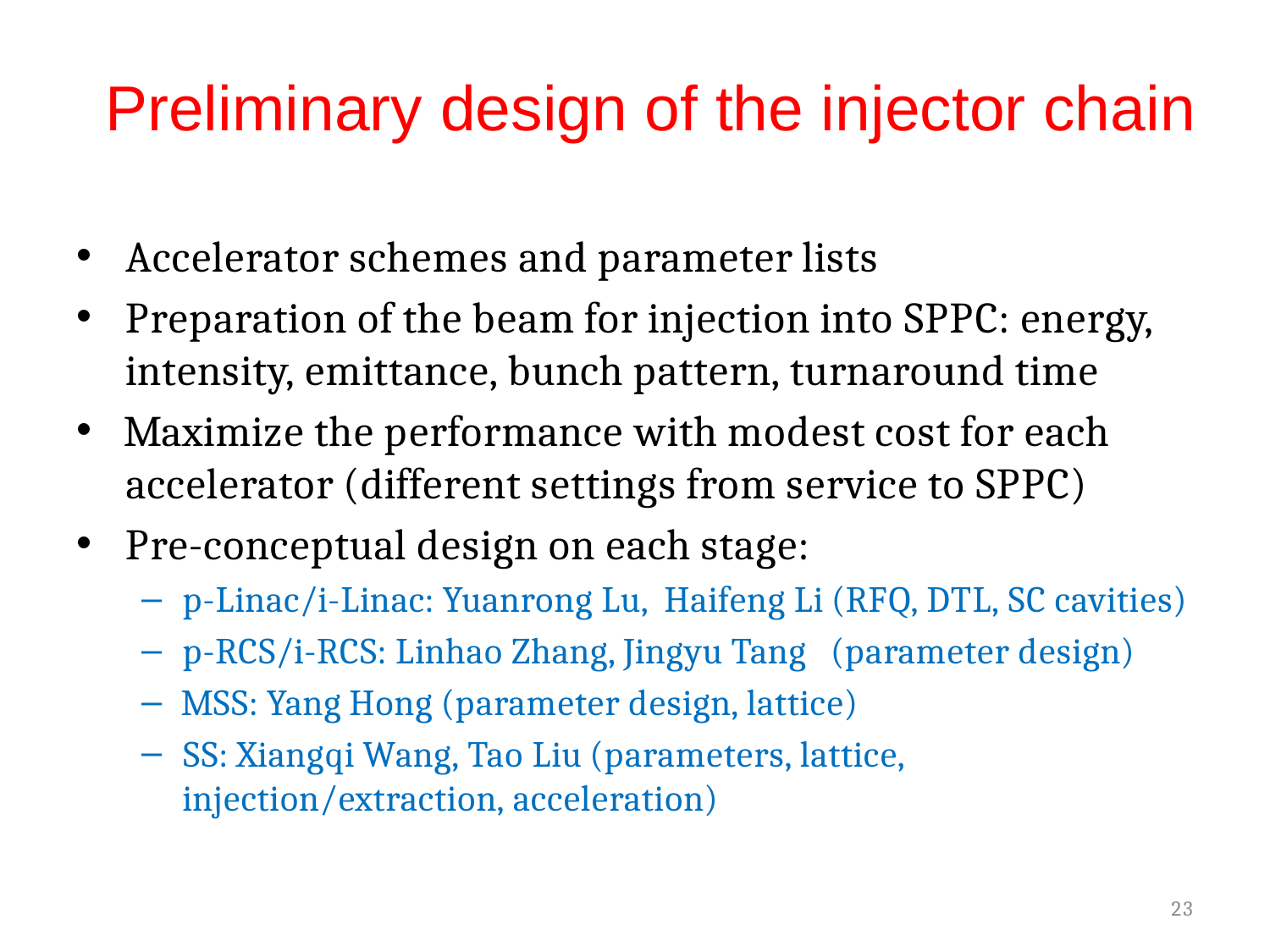

# Preliminary design of the injector chain
Accelerator schemes and parameter lists
Preparation of the beam for injection into SPPC: energy, intensity, emittance, bunch pattern, turnaround time
Maximize the performance with modest cost for each accelerator (different settings from service to SPPC)
Pre-conceptual design on each stage:
p-Linac/i-Linac: Yuanrong Lu,  Haifeng Li (RFQ, DTL, SC cavities)
p-RCS/i-RCS: Linhao Zhang, Jingyu Tang   (parameter design)
MSS: Yang Hong (parameter design, lattice)
SS: Xiangqi Wang, Tao Liu (parameters, lattice, injection/extraction, acceleration)
23